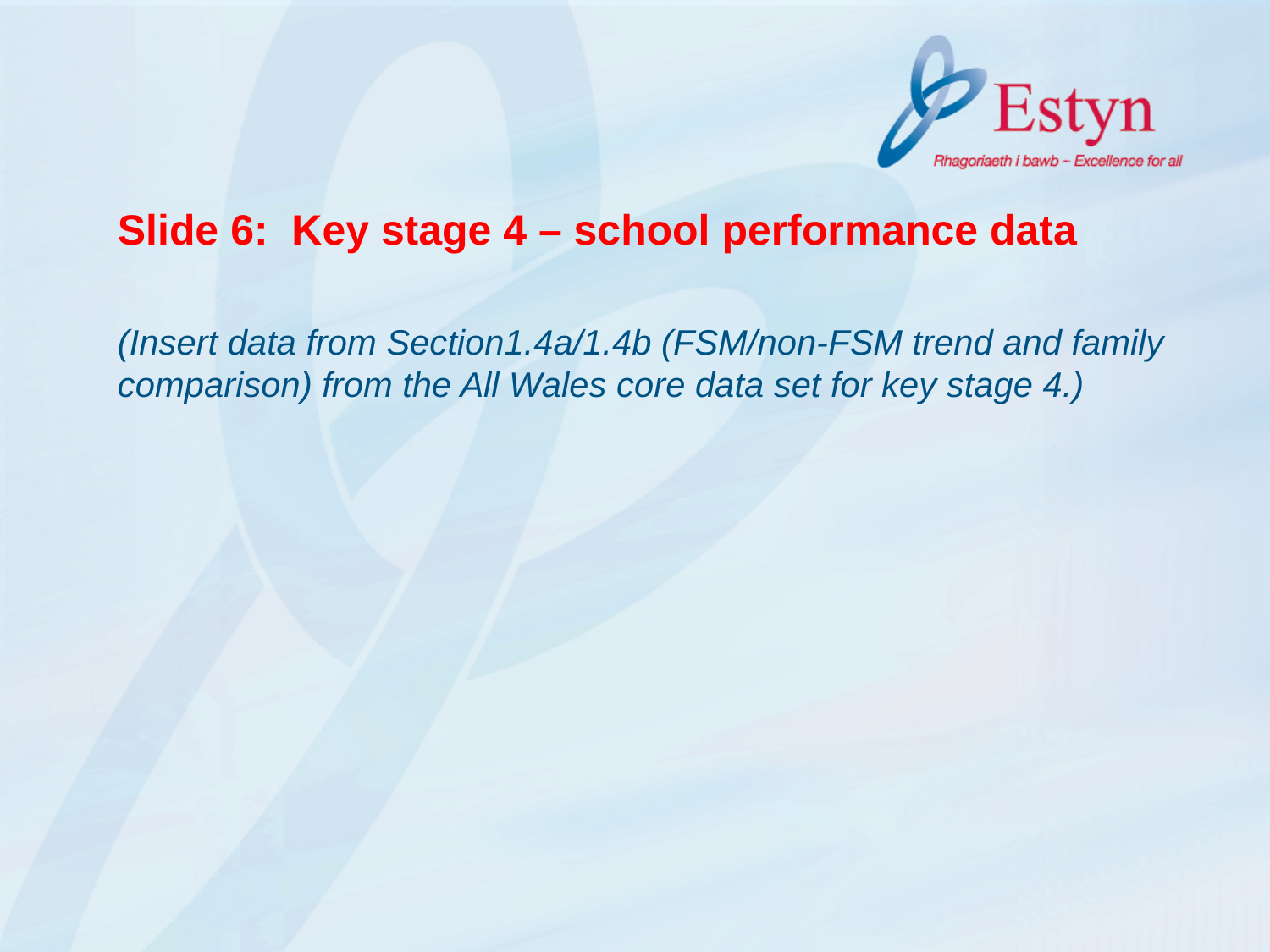

Slide 6:  Key stage 4 – school performance data

(Insert data from Section1.4a/1.4b (FSM/non-FSM trend and family comparison) from the All Wales core data set for key stage 4.)